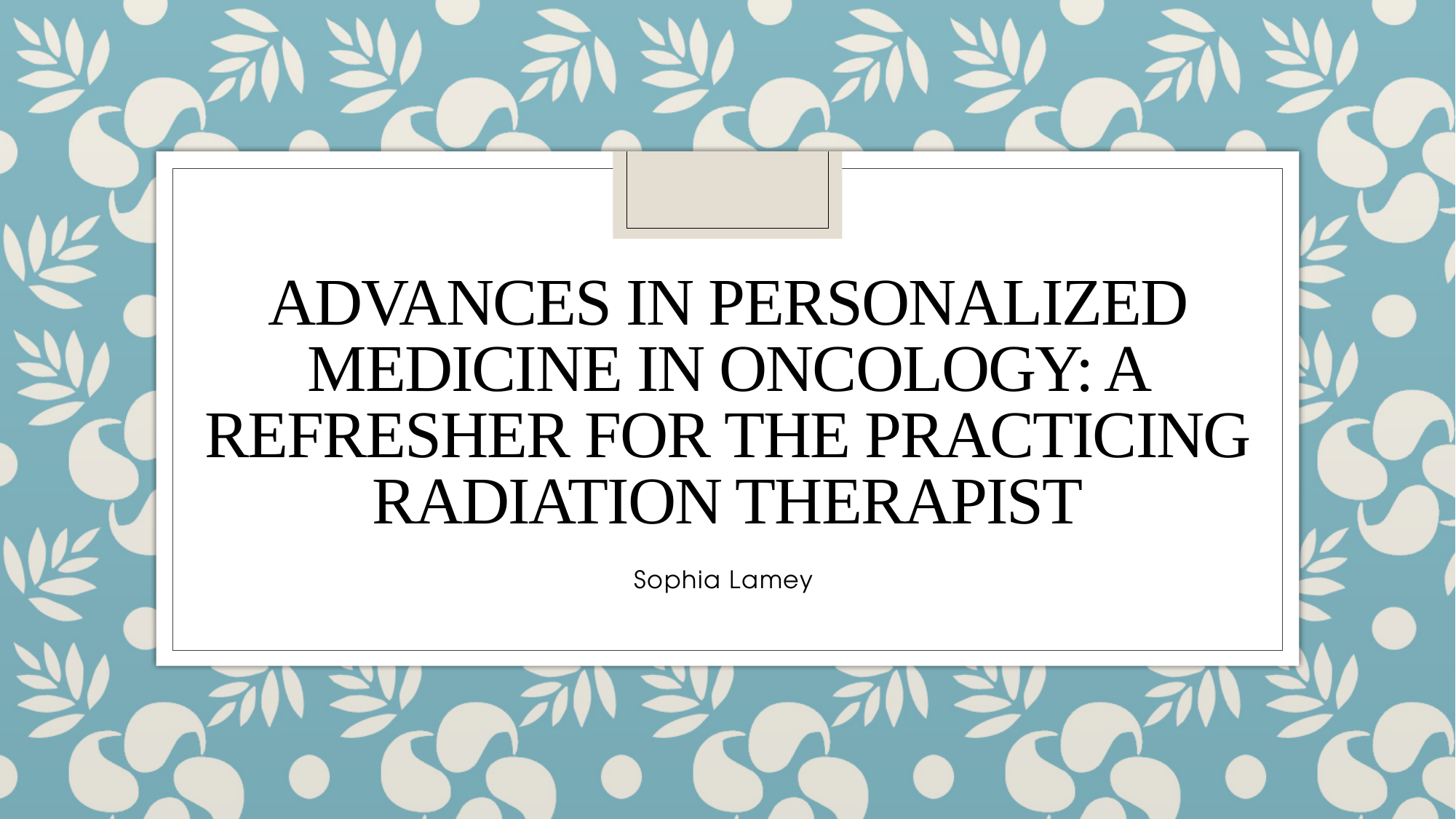

# Advances in Personalized Medicine in Oncology: A Refresher for the Practicing Radiation Therapist
Sophia Lamey